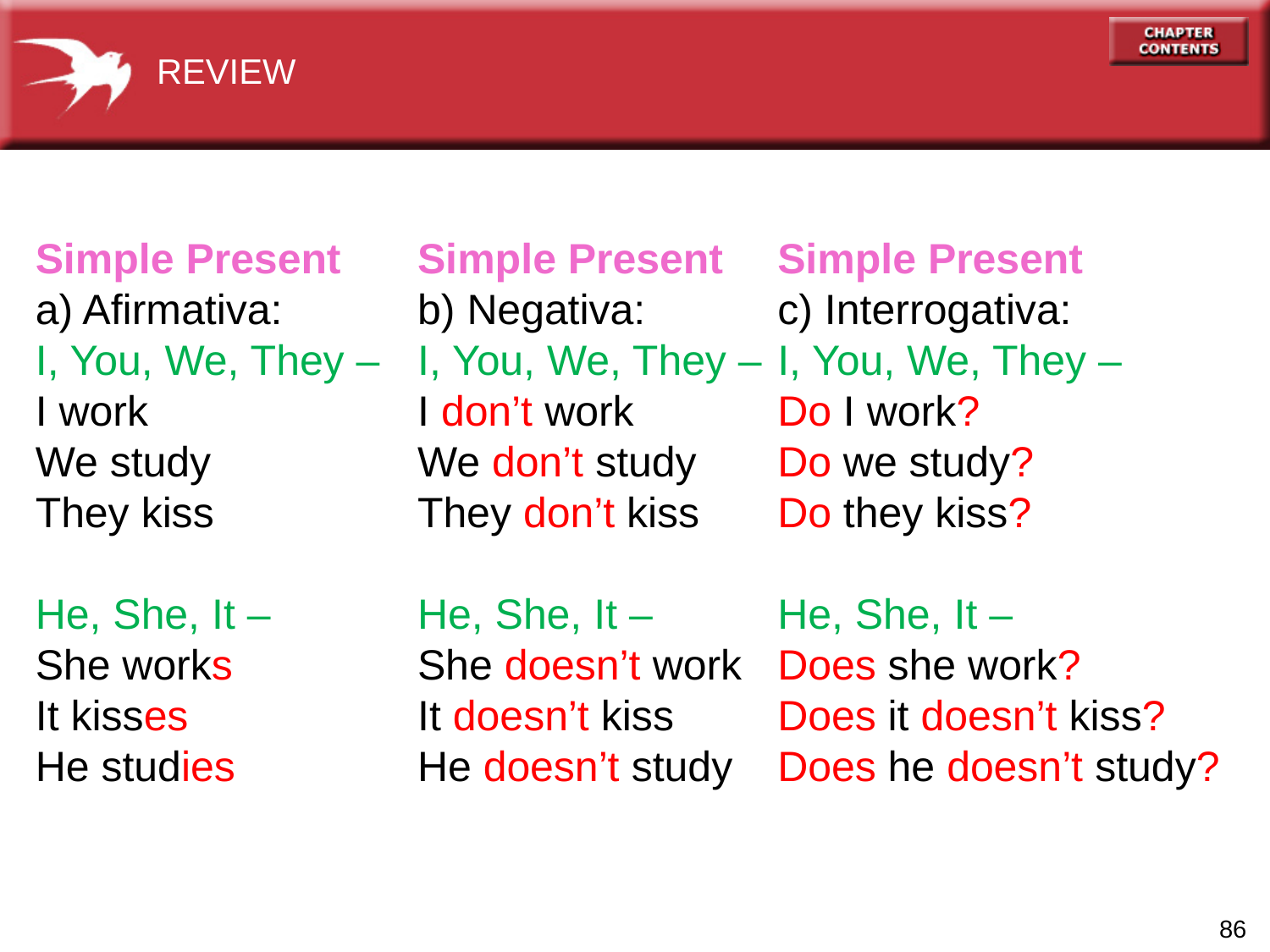

REVIEW

Simple Present
a) Afirmativa:
I, You, We, They –
I work
We study
They kiss

He, She, It –
She works
It kisses
He studies
Simple Present
b) Negativa:
I, You, We, They –
I don’t work
We don’t study
They don’t kiss

He, She, It –
She doesn’t work
It doesn’t kiss
He doesn’t study
Simple Present
c) Interrogativa:
I, You, We, They –
Do I work?
Do we study?
Do they kiss?

He, She, It –
Does she work?
Does it doesn’t kiss?
Does he doesn’t study?
86